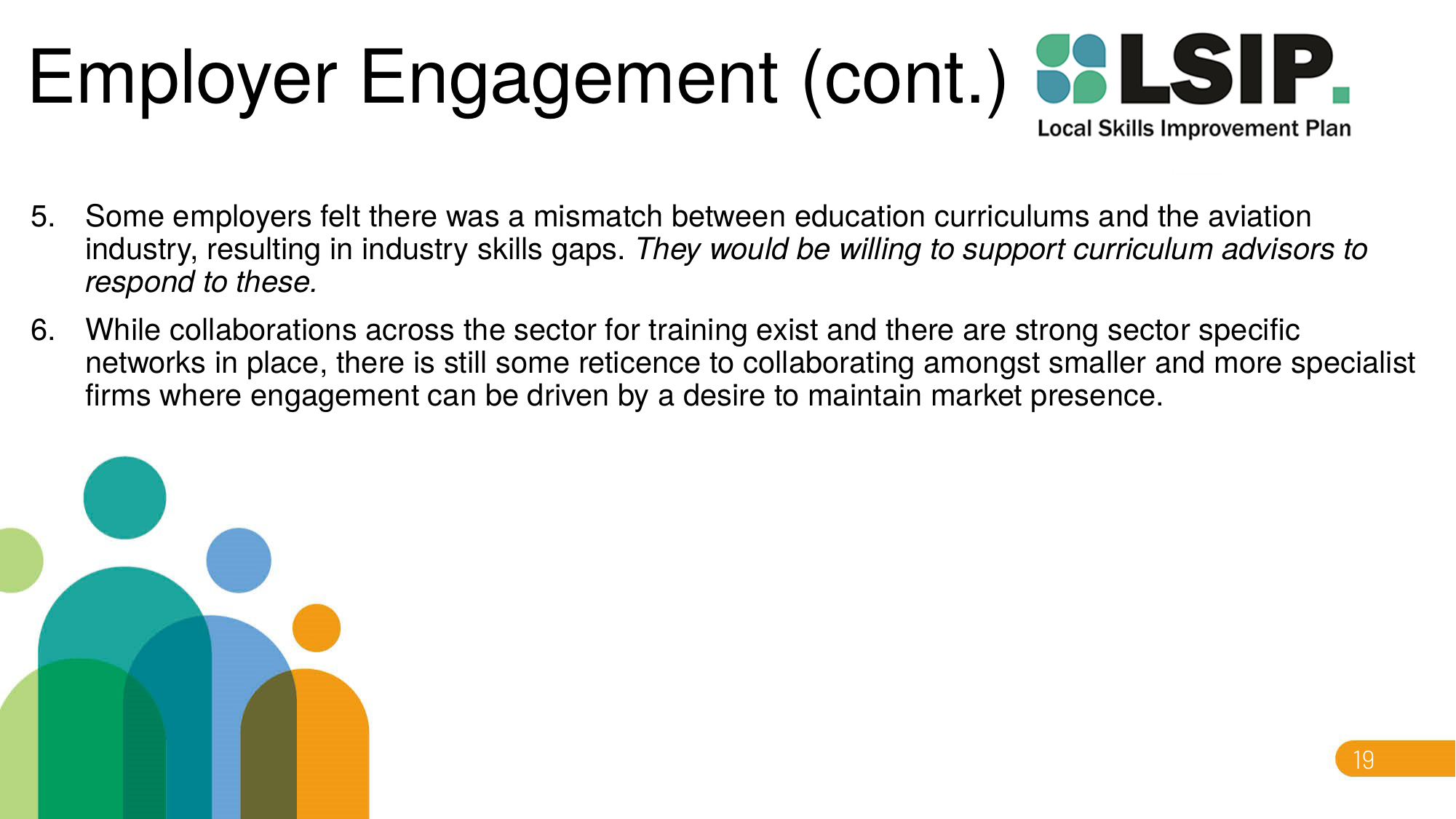

# Employer Engagement (cont.)
Some employers felt there was a mismatch between education curriculums and the aviation industry, resulting in industry skills gaps. They would be willing to support curriculum advisors to respond to these.
While collaborations across the sector for training exist and there are strong sector specific networks in place, there is still some reticence to collaborating amongst smaller and more specialist firms where engagement can be driven by a desire to maintain market presence.

19